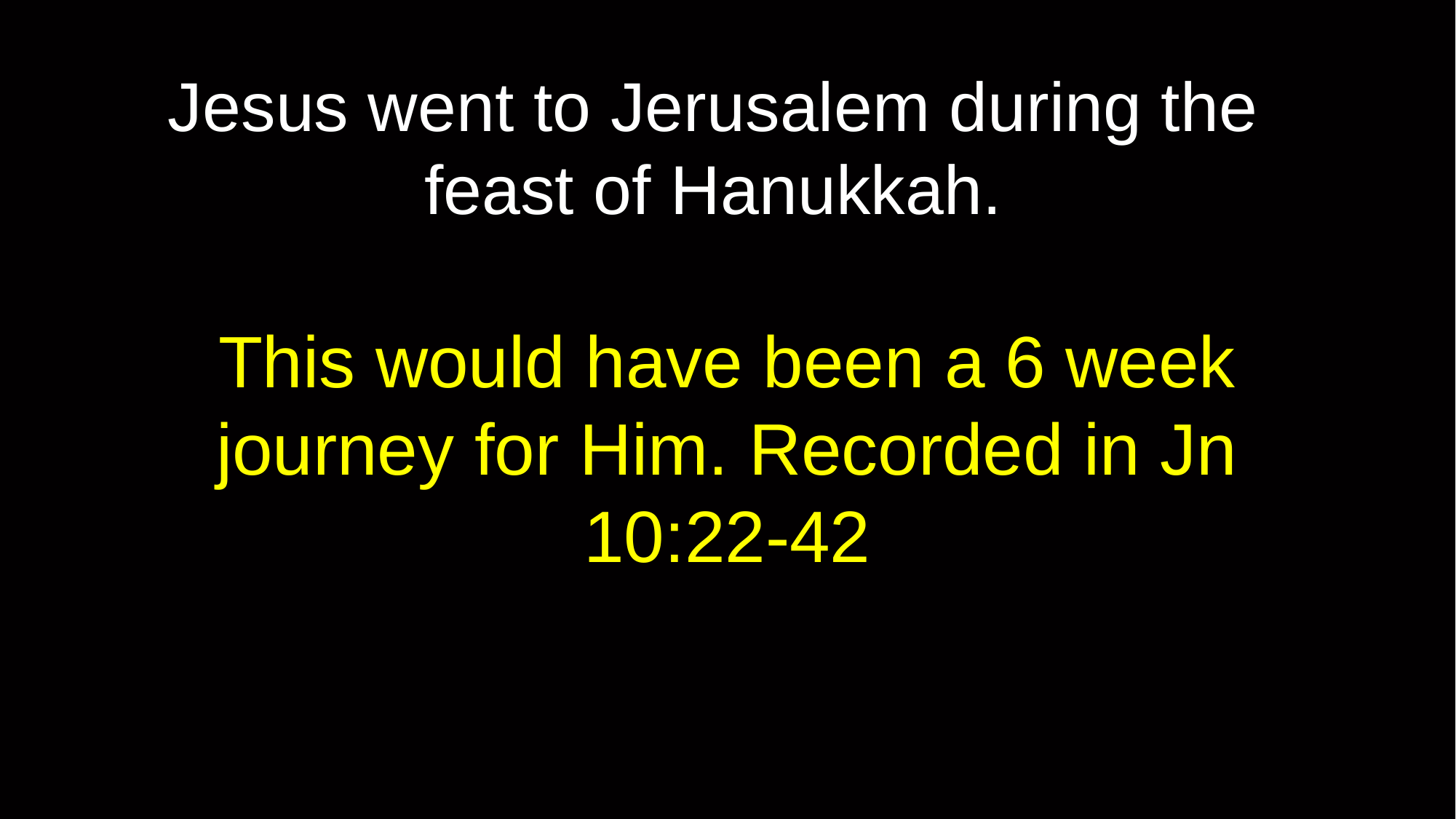

# Jesus went to Jerusalem during the feast of Hanukkah.
This would have been a 6 week journey for Him. Recorded in Jn 10:22-42